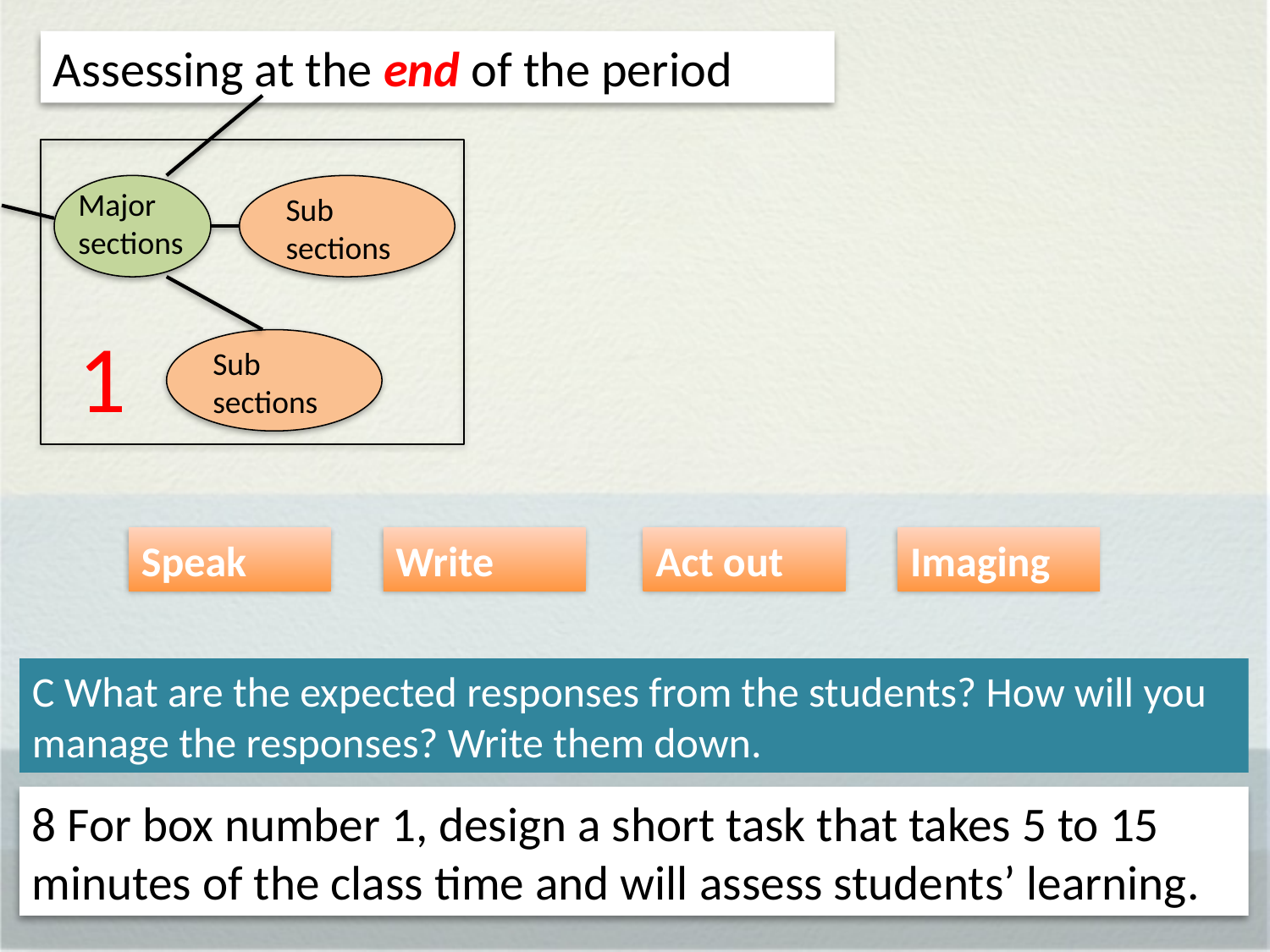

Assessing at the end of the period

Major sections
Sub
sections
1

Sub
sections
Speak
Write
Act out
Imaging
C What are the expected responses from the students? How will you manage the responses? Write them down.
8 For box number 1, design a short task that takes 5 to 15 minutes of the class time and will assess students’ learning.
19